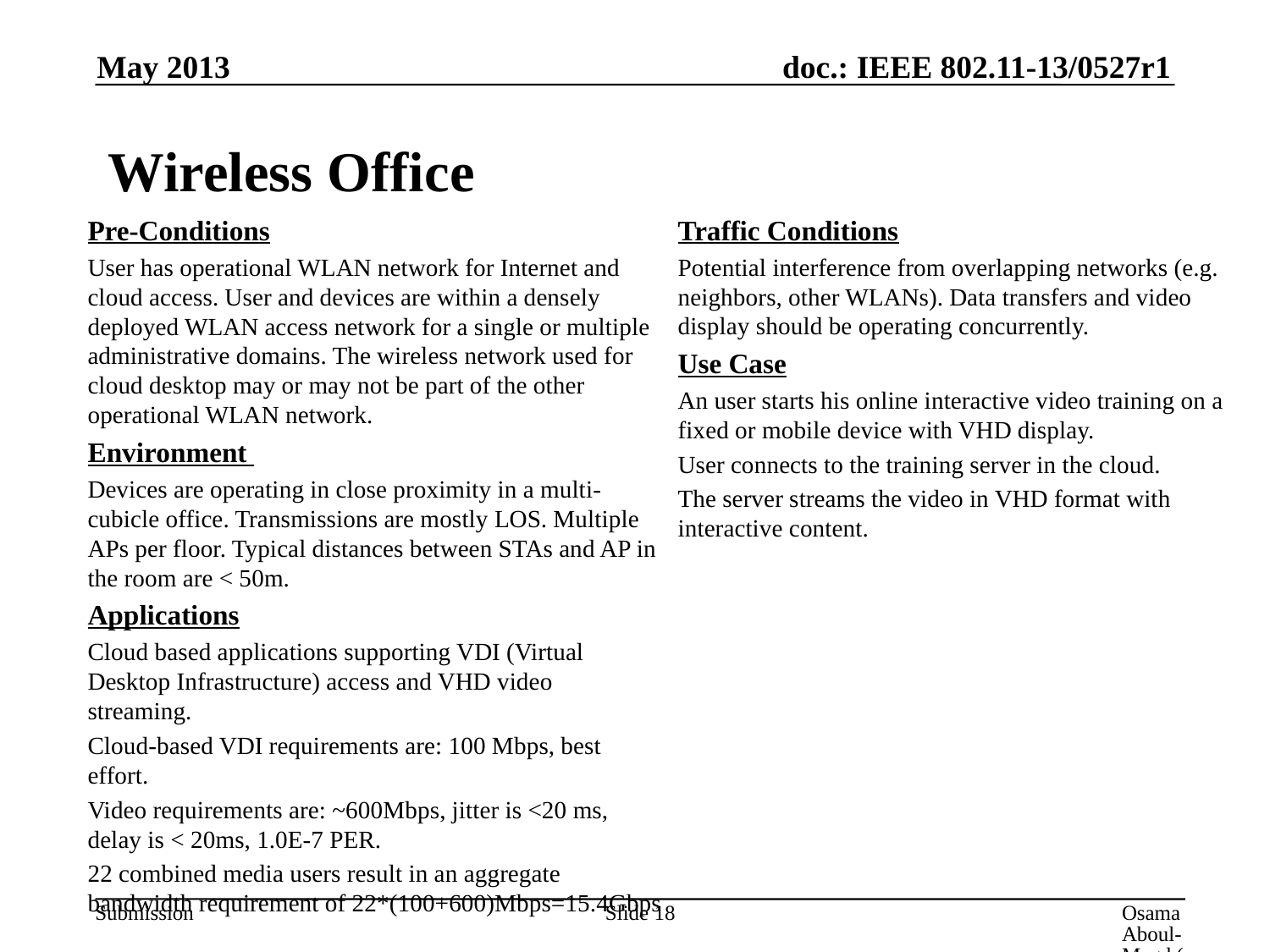

May 2013
# Wireless Office
Pre-Conditions
User has operational WLAN network for Internet and cloud access. User and devices are within a densely deployed WLAN access network for a single or multiple administrative domains. The wireless network used for cloud desktop may or may not be part of the other operational WLAN network.
Environment
Devices are operating in close proximity in a multi-cubicle office. Transmissions are mostly LOS. Multiple APs per floor. Typical distances between STAs and AP in the room are < 50m.
Applications
Cloud based applications supporting VDI (Virtual Desktop Infrastructure) access and VHD video streaming.
Cloud-based VDI requirements are: 100 Mbps, best effort.
Video requirements are: ~600Mbps, jitter is <20 ms, delay is < 20ms, 1.0E-7 PER.
22 combined media users result in an aggregate bandwidth requirement of 22*(100+600)Mbps=15.4Gbps
Traffic Conditions
Potential interference from overlapping networks (e.g. neighbors, other WLANs). Data transfers and video display should be operating concurrently.
Use Case
An user starts his online interactive video training on a fixed or mobile device with VHD display.
User connects to the training server in the cloud.
The server streams the video in VHD format with interactive content.
Slide 18
Osama Aboul-Magd (Huawei Technologies)